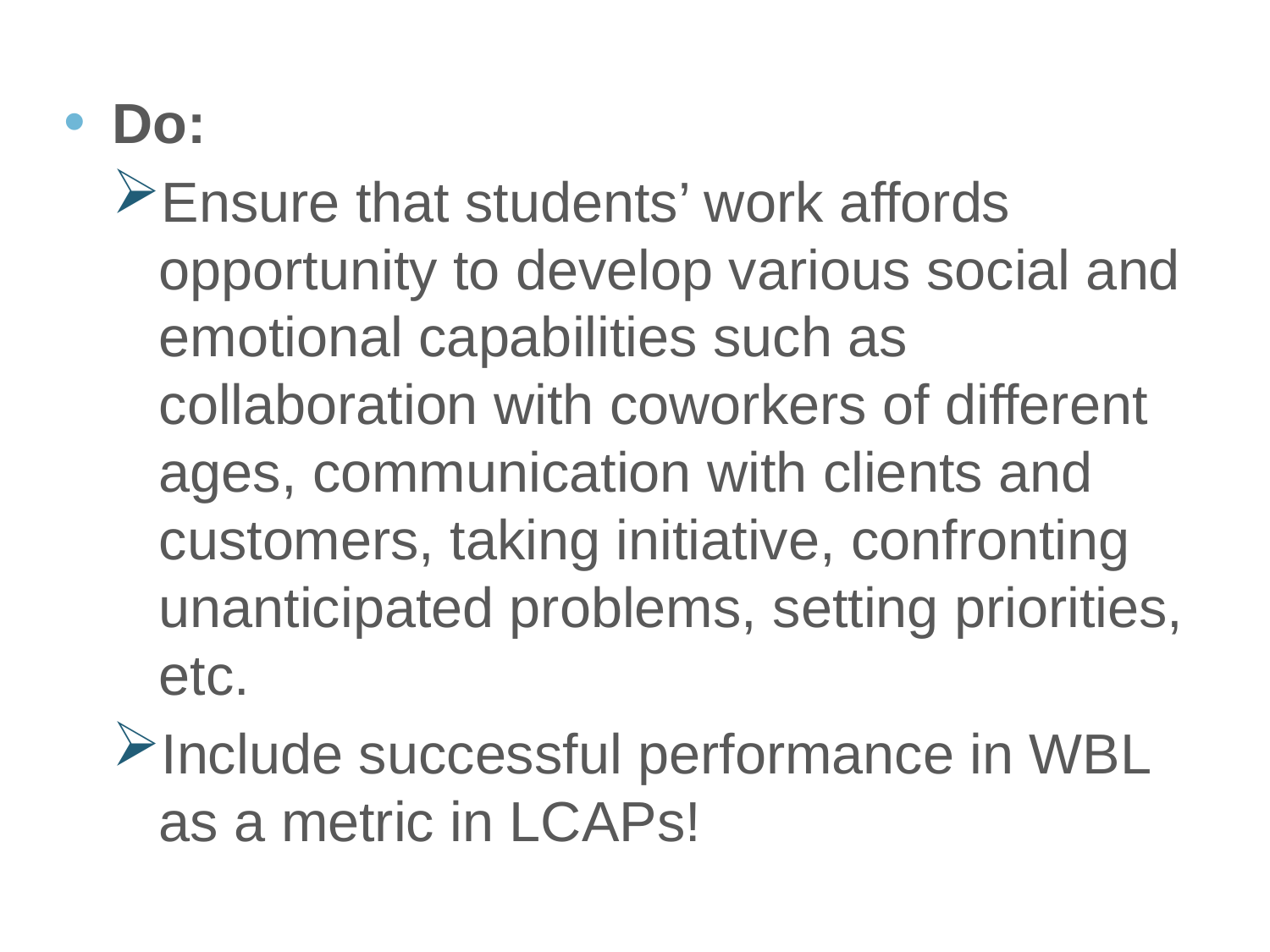

Do:
Ensure that students’ work affords opportunity to develop various social and emotional capabilities such as collaboration with coworkers of different ages, communication with clients and customers, taking initiative, confronting unanticipated problems, setting priorities, etc.
Include successful performance in WBL as a metric in LCAPs!
#